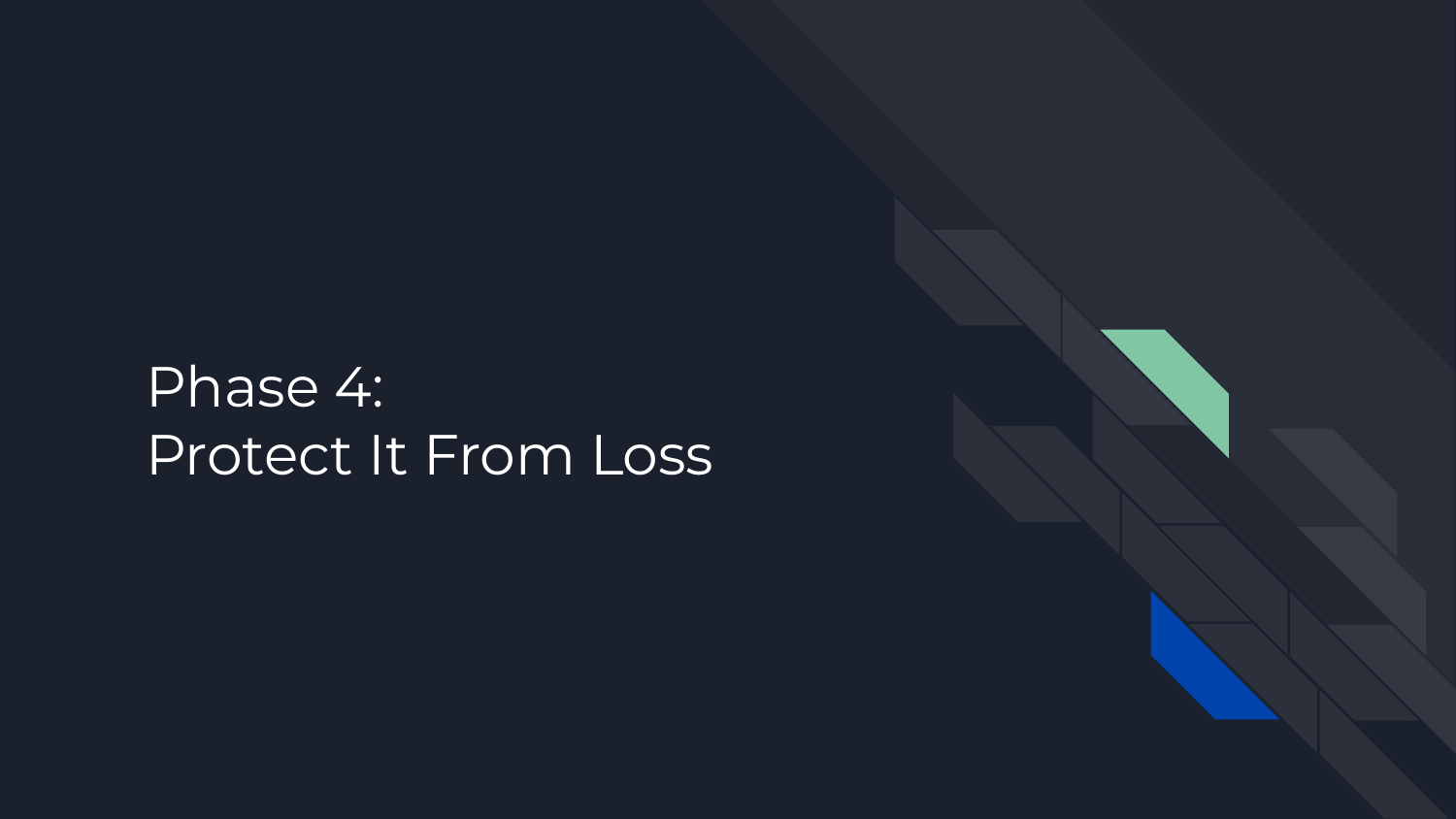

# Phase 4:
Protect It From Loss